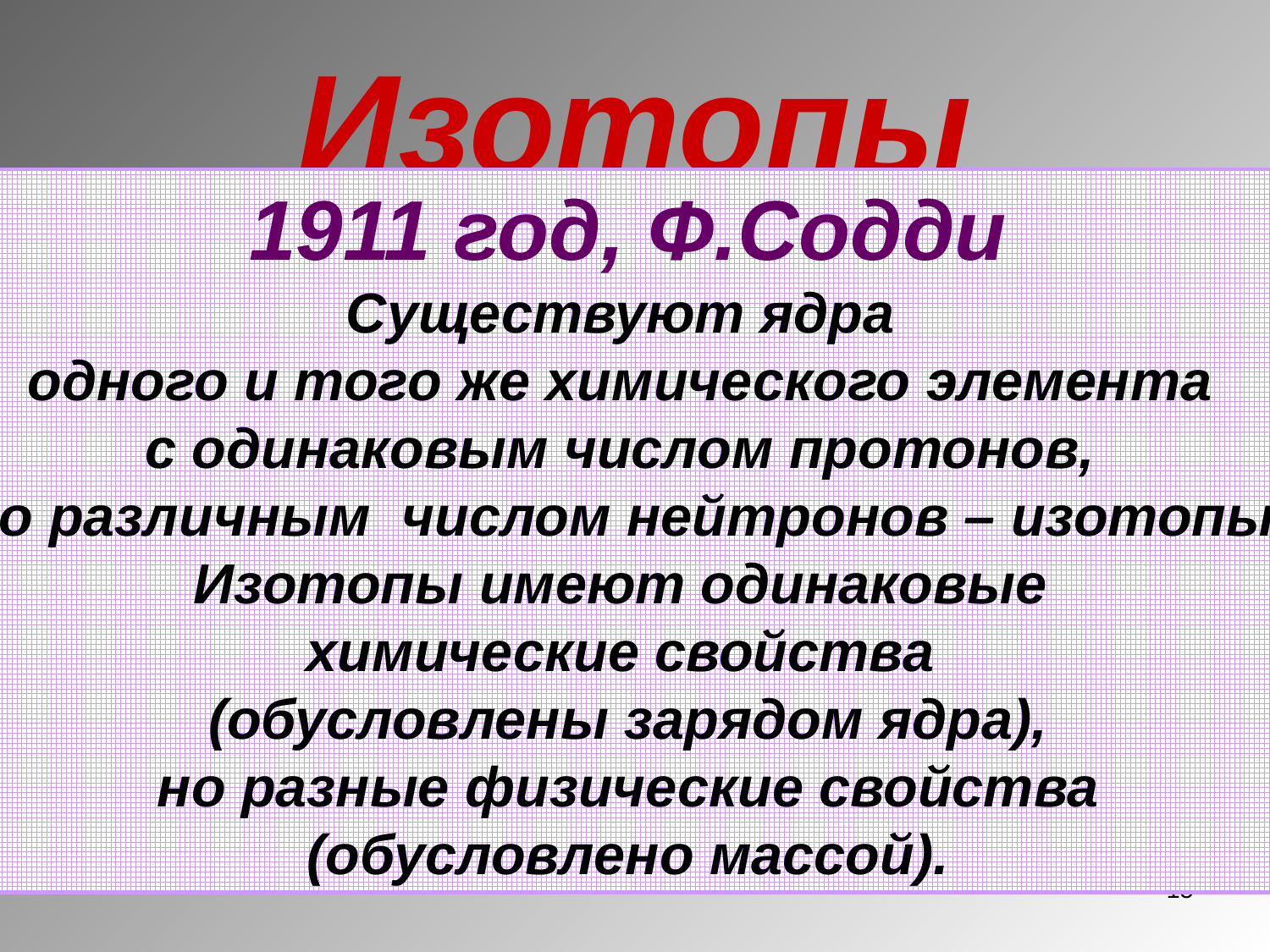

# Изотопы
1911 год, Ф.Содди
Существуют ядра
одного и того же химического элемента
с одинаковым числом протонов,
но различным  числом нейтронов – изотопы.
Изотопы имеют одинаковые
химические свойства
(обусловлены зарядом ядра),
но разные физические свойства
(обусловлено массой).
15